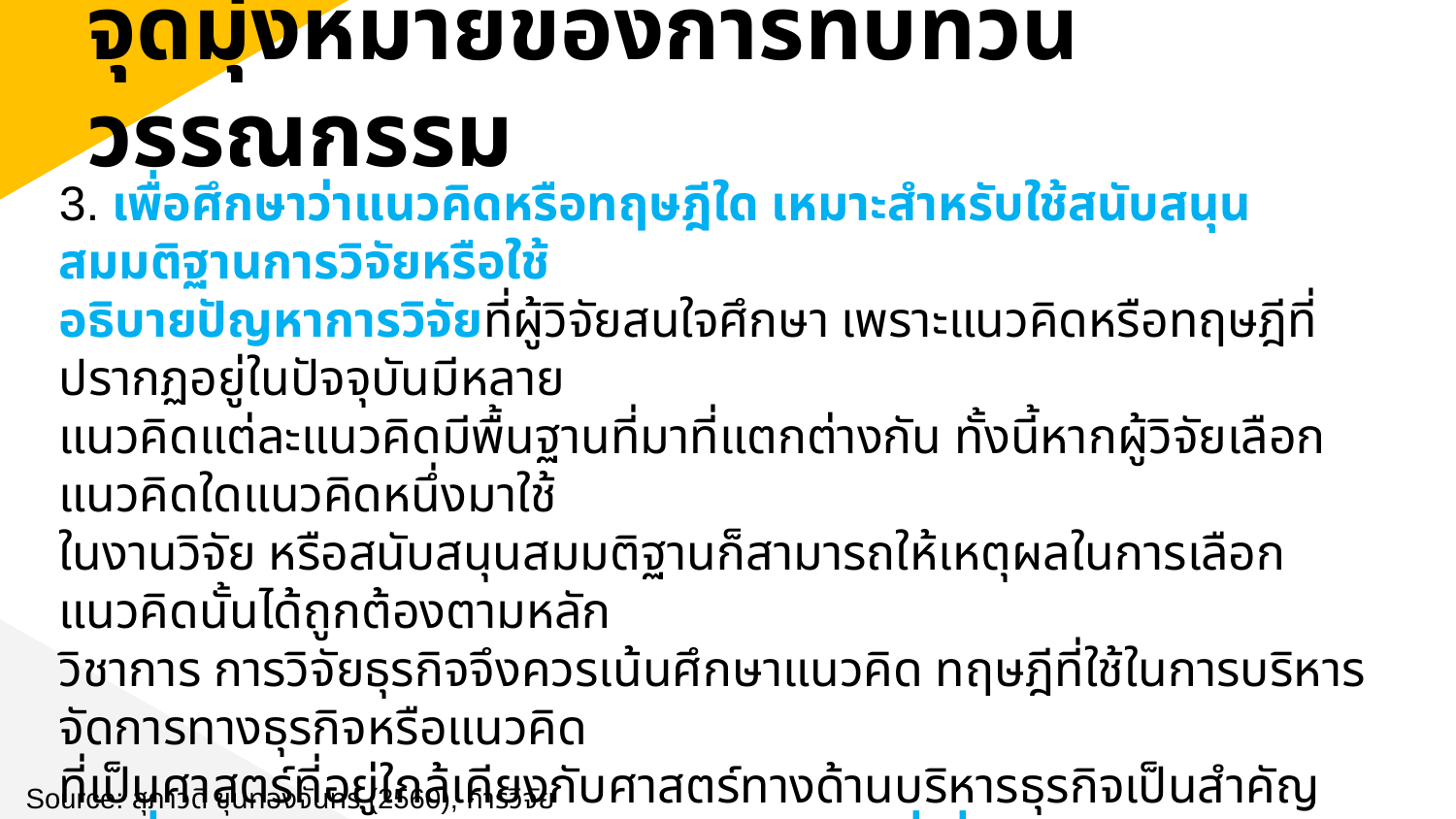

จุดมุ่งหมายของการทบทวนวรรณกรรม
3. เพื่อศึกษาว่าแนวคิดหรือทฤษฎีใด เหมาะสำหรับใช้สนับสนุนสมมติฐานการวิจัยหรือใช้
อธิบายปัญหาการวิจัยที่ผู้วิจัยสนใจศึกษา เพราะแนวคิดหรือทฤษฎีที่ปรากฏอยู่ในปัจจุบันมีหลาย
แนวคิดแต่ละแนวคิดมีพื้นฐานที่มาที่แตกต่างกัน ทั้งนี้หากผู้วิจัยเลือกแนวคิดใดแนวคิดหนึ่งมาใช้
ในงานวิจัย หรือสนับสนุนสมมติฐานก็สามารถให้เหตุผลในการเลือกแนวคิดนั้นได้ถูกต้องตามหลัก
วิชาการ การวิจัยธุรกิจจึงควรเน้นศึกษาแนวคิด ทฤษฎีที่ใช้ในการบริหารจัดการทางธุรกิจหรือแนวคิด
ที่เป็นศาสตร์ที่อยู่ใกล้เคียงกับศาสตร์ทางด้านบริหารธุรกิจเป็นสำคัญ
4. เพื่อรวบรวมแนวคิด ทฤษฎี และงานวิจัยที่เกี่ยวข้องสำหรับการอภิปรายผล หรือสนับสนุน
การค้นพบในงานวิจัยที่สอดคล้องหรือขัดแย้งกับนักวิจัยคนอื่น การทบทวนวรรณกรรมที่หลากหลายจะทำให้นักวิจัยอภิปรายผลได้ลุ่มลึก บ่งบอกถึงความสามารถทางวิชาการที่กว้างขวางและลึกซึ้ง เป็นลำดับ
Source: สุภาวดี ขุนทองจันทร์ (2560), การวิจัยธุรกิจ